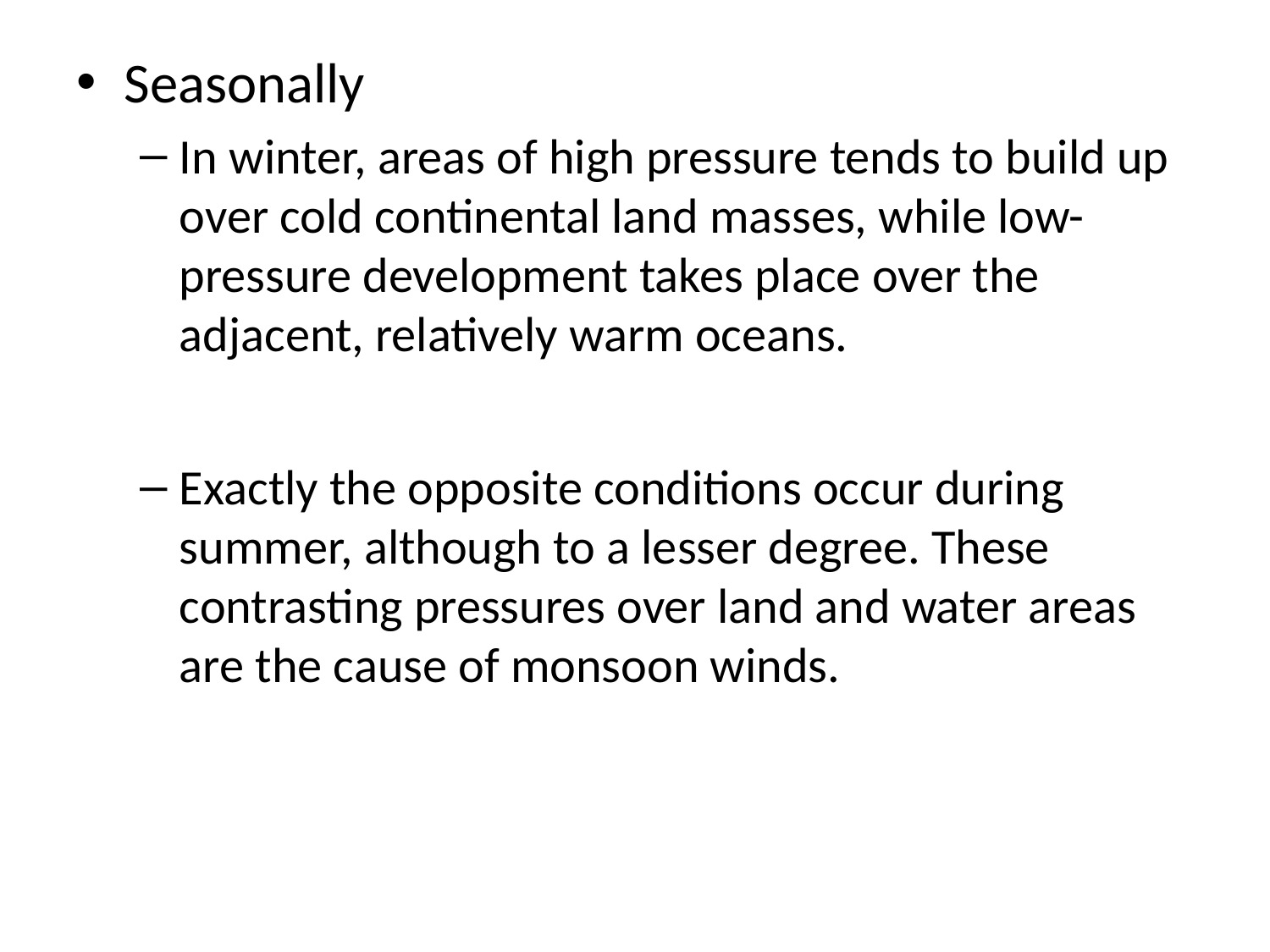

Seasonally
In winter, areas of high pressure tends to build up over cold continental land masses, while low-pressure development takes place over the adjacent, relatively warm oceans.

Exactly the opposite conditions occur during summer, although to a lesser degree. These contrasting pressures over land and water areas are the cause of monsoon winds.